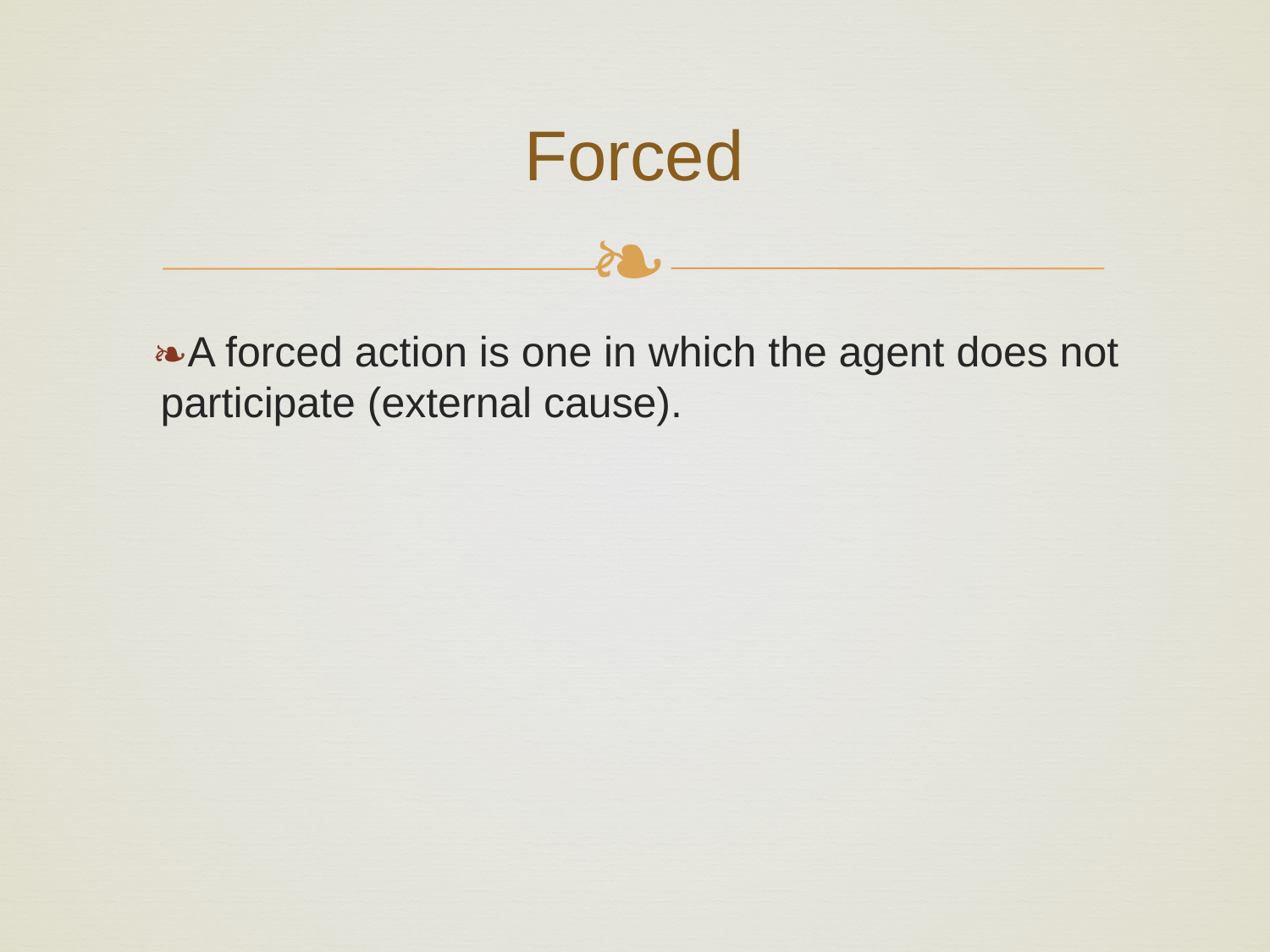

# Forced
A forced action is one in which the agent does not participate (external cause).